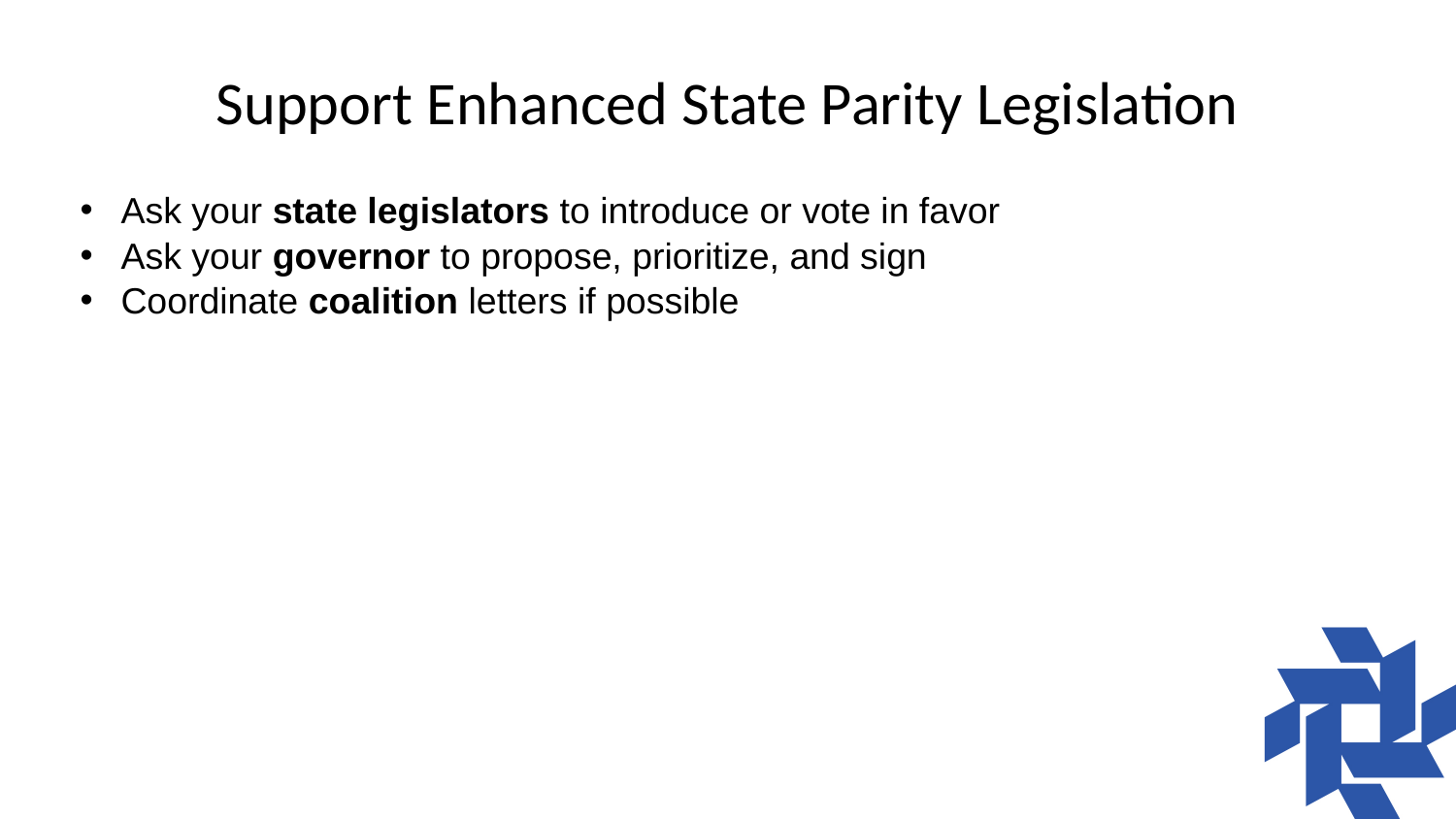

# Support Enhanced State Parity Legislation
Ask your state legislators to introduce or vote in favor
Ask your governor to propose, prioritize, and sign
Coordinate coalition letters if possible